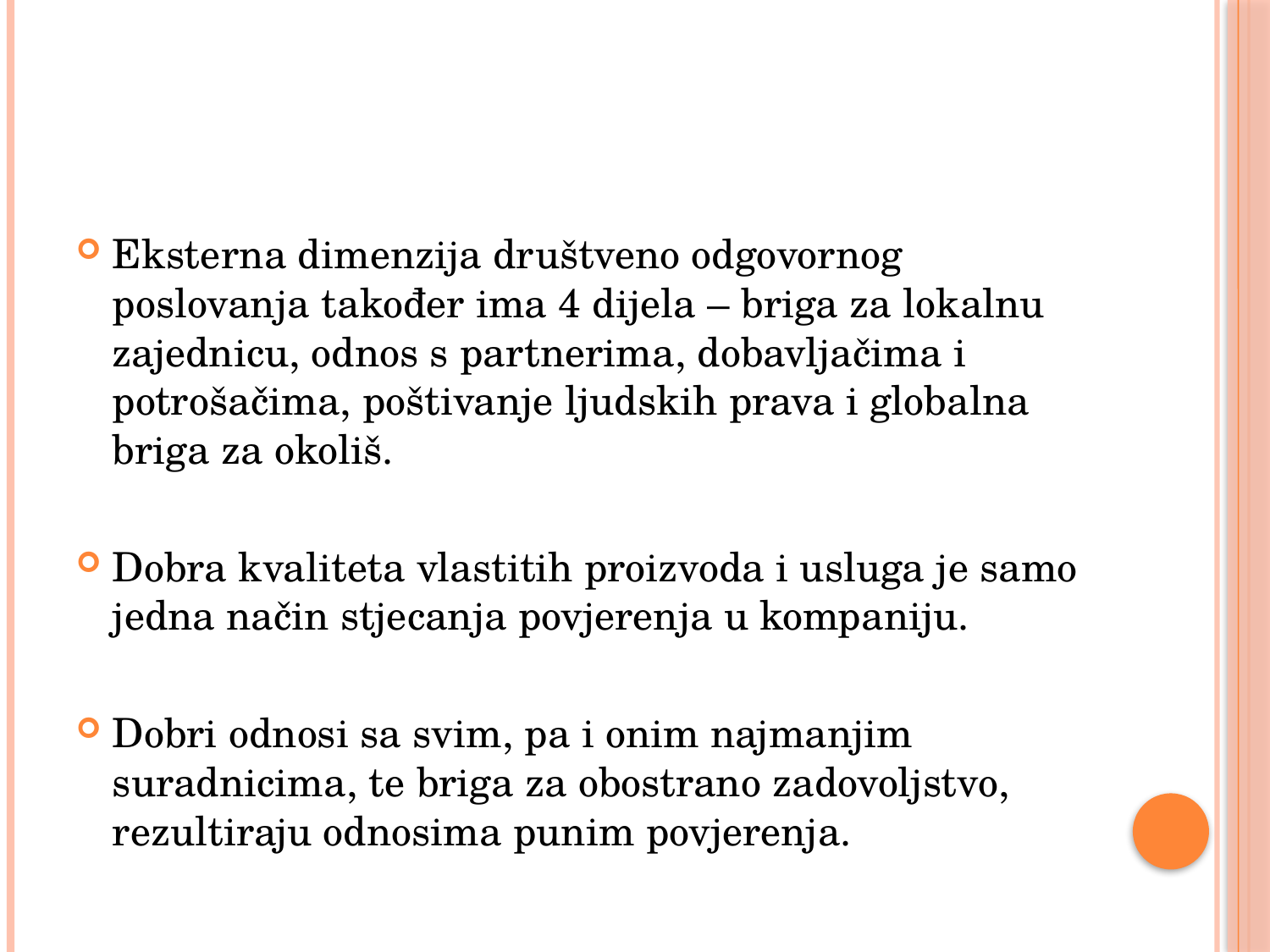

#
Eksterna dimenzija društveno odgovornog poslovanja također ima 4 dijela – briga za lokalnu zajednicu, odnos s partnerima, dobavljačima i potrošačima, poštivanje ljudskih prava i globalna briga za okoliš.

Dobra kvaliteta vlastitih proizvoda i usluga je samo jedna način stjecanja povjerenja u kompaniju.

Dobri odnosi sa svim, pa i onim najmanjim suradnicima, te briga za obostrano zadovoljstvo, rezultiraju odnosima punim povjerenja.